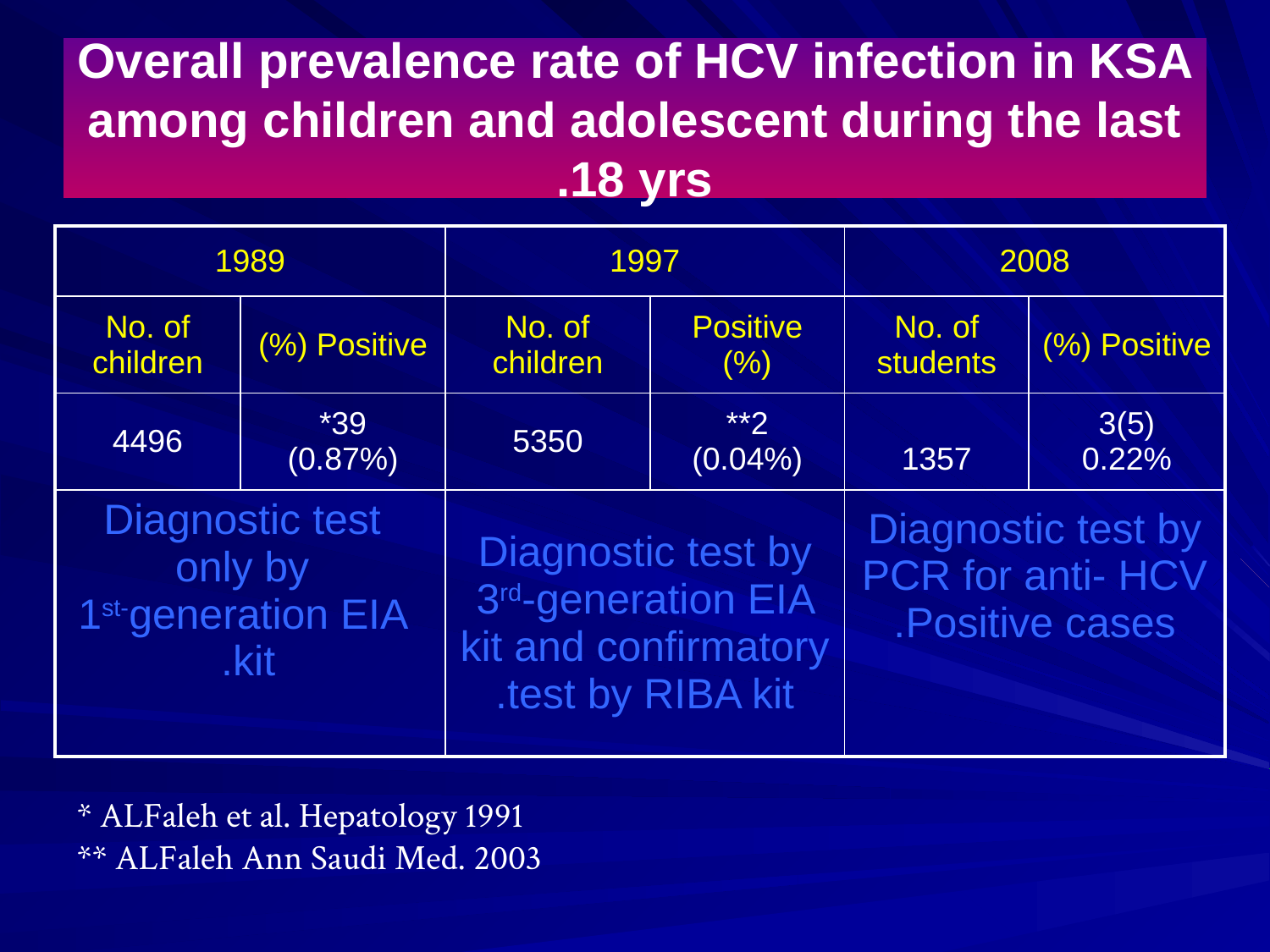

Overall prevalence rate of HCV infection in KSA among children and adolescent during the last 18 yrs.
| 1989 |  | 1997 |  | 2008 |  |
| --- | --- | --- | --- | --- | --- |
| No. of children | Positive (%) | No. of children | Positive (%) | No. of students | Positive (%) |
| 4496 | 39\* (0.87%) | 5350 | 2\*\* (0.04%) | 1357 | (5)3 0.22% |
| Diagnostic test only by 1st-generation EIA kit. |  | Diagnostic test by 3rd-generation EIA kit and confirmatory test by RIBA kit. |  | Diagnostic test by PCR for anti- HCV Positive cases. |  |
* ALFaleh et al. Hepatology 1991
** ALFaleh Ann Saudi Med. 2003